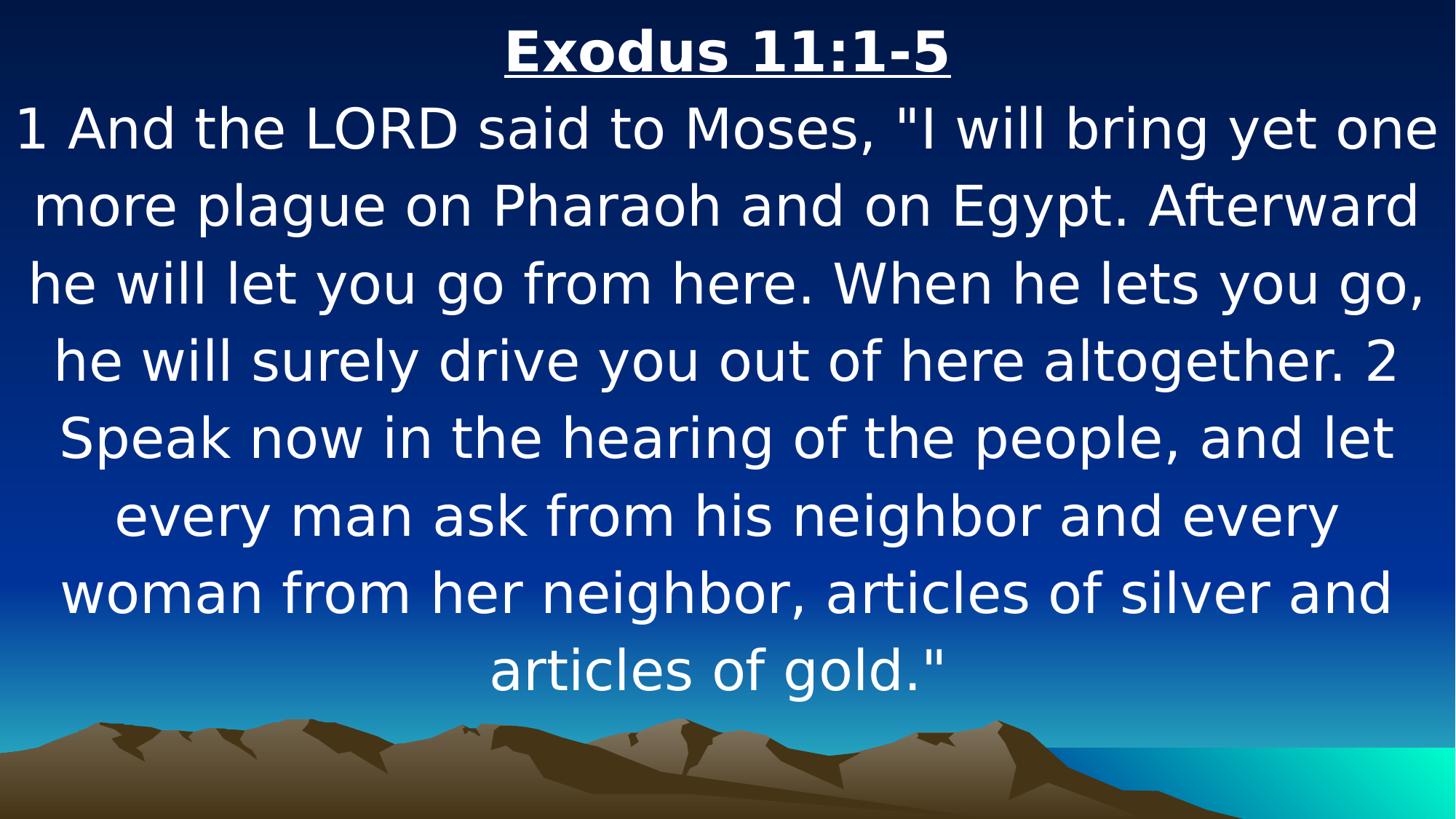

Exodus 11:1-5
1 And the LORD said to Moses, "I will bring yet one more plague on Pharaoh and on Egypt. Afterward he will let you go from here. When he lets you go, he will surely drive you out of here altogether. 2 Speak now in the hearing of the people, and let every man ask from his neighbor and every woman from her neighbor, articles of silver and articles of gold."